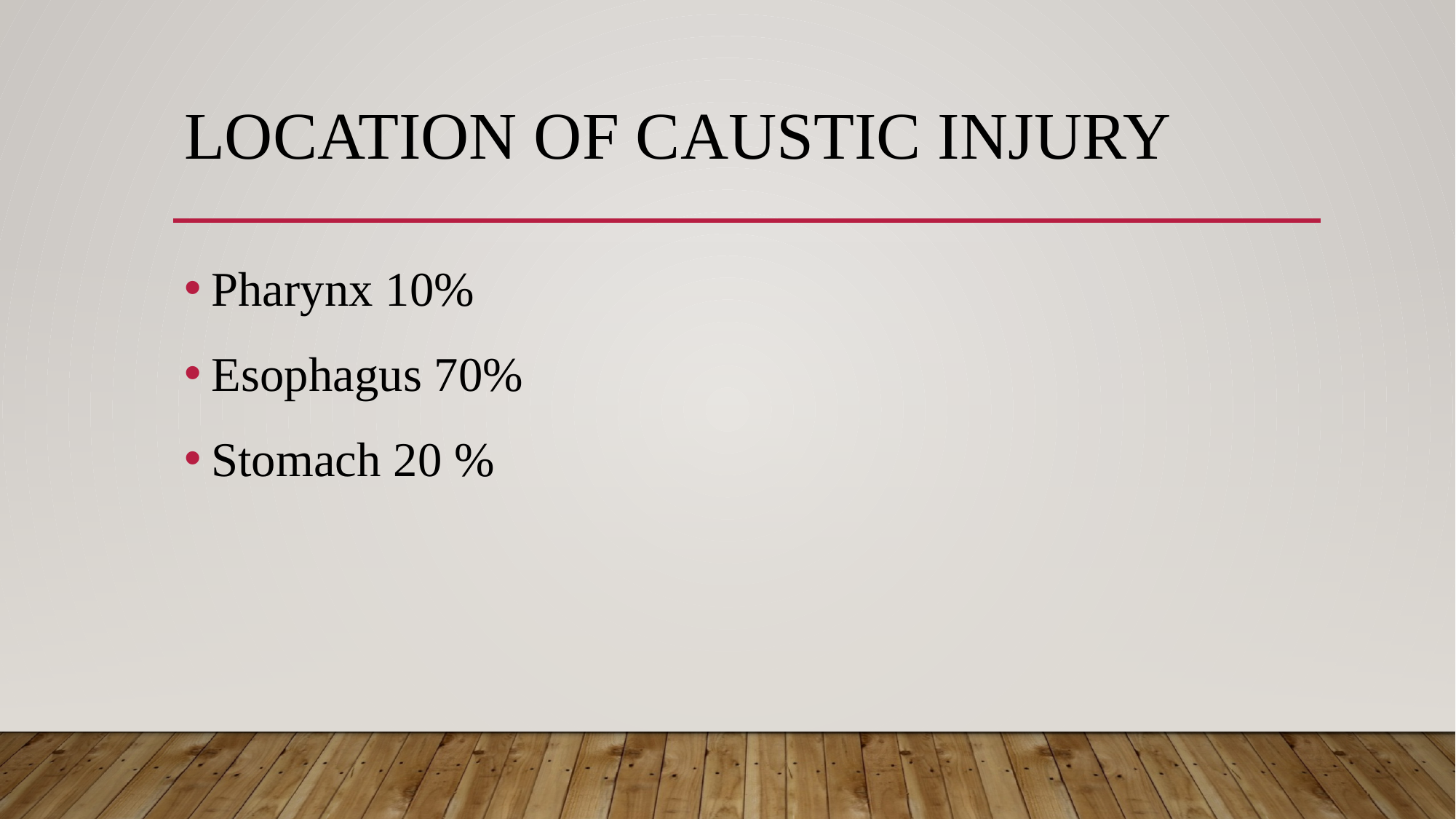

# Location of caustic injury
Pharynx 10%
Esophagus 70%
Stomach 20 %